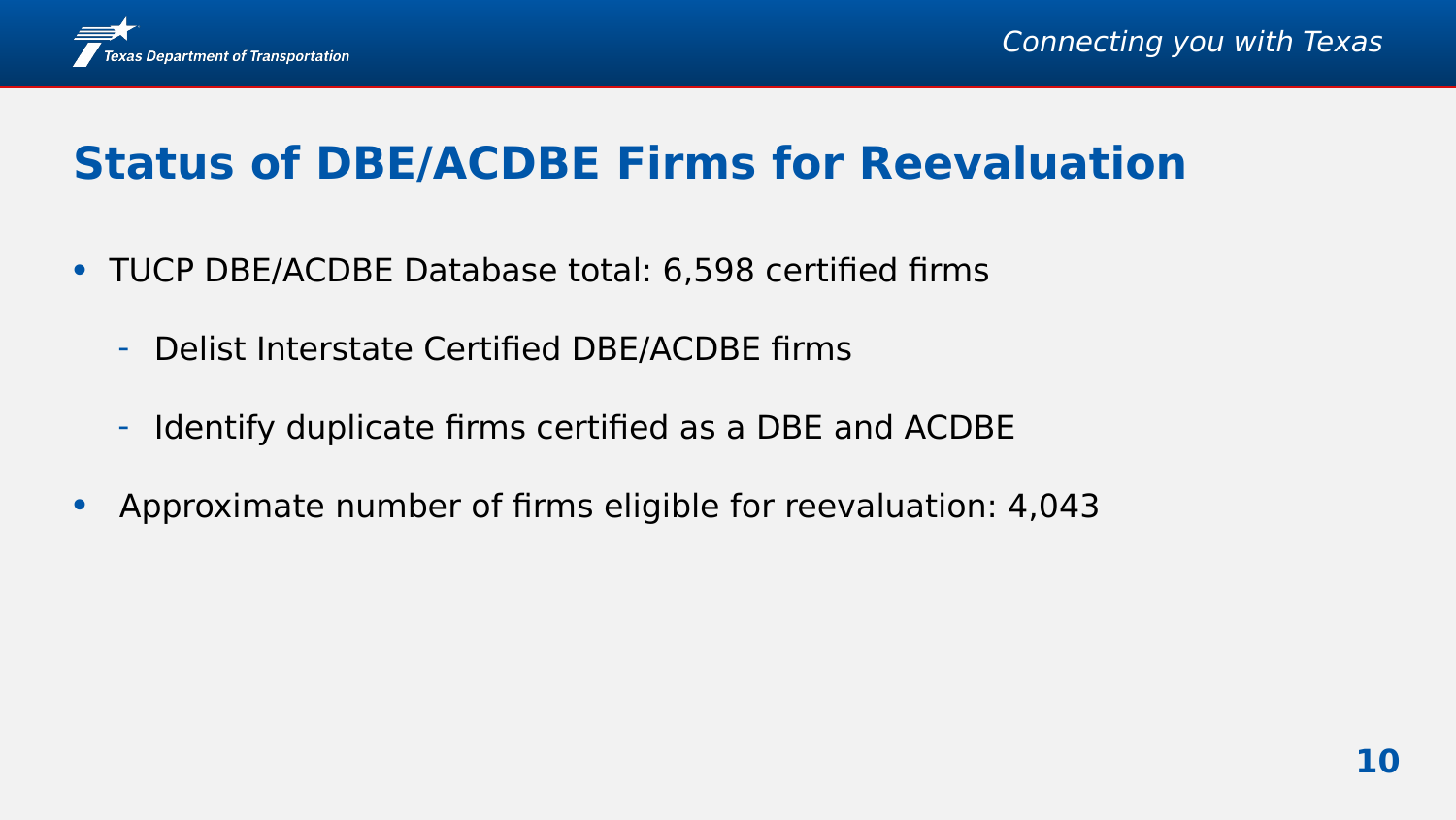

# Status of DBE/ACDBE Firms for Reevaluation
TUCP DBE/ACDBE Database total: 6,598 certified firms
Delist Interstate Certified DBE/ACDBE firms
Identify duplicate firms certified as a DBE and ACDBE
 Approximate number of firms eligible for reevaluation: 4,043